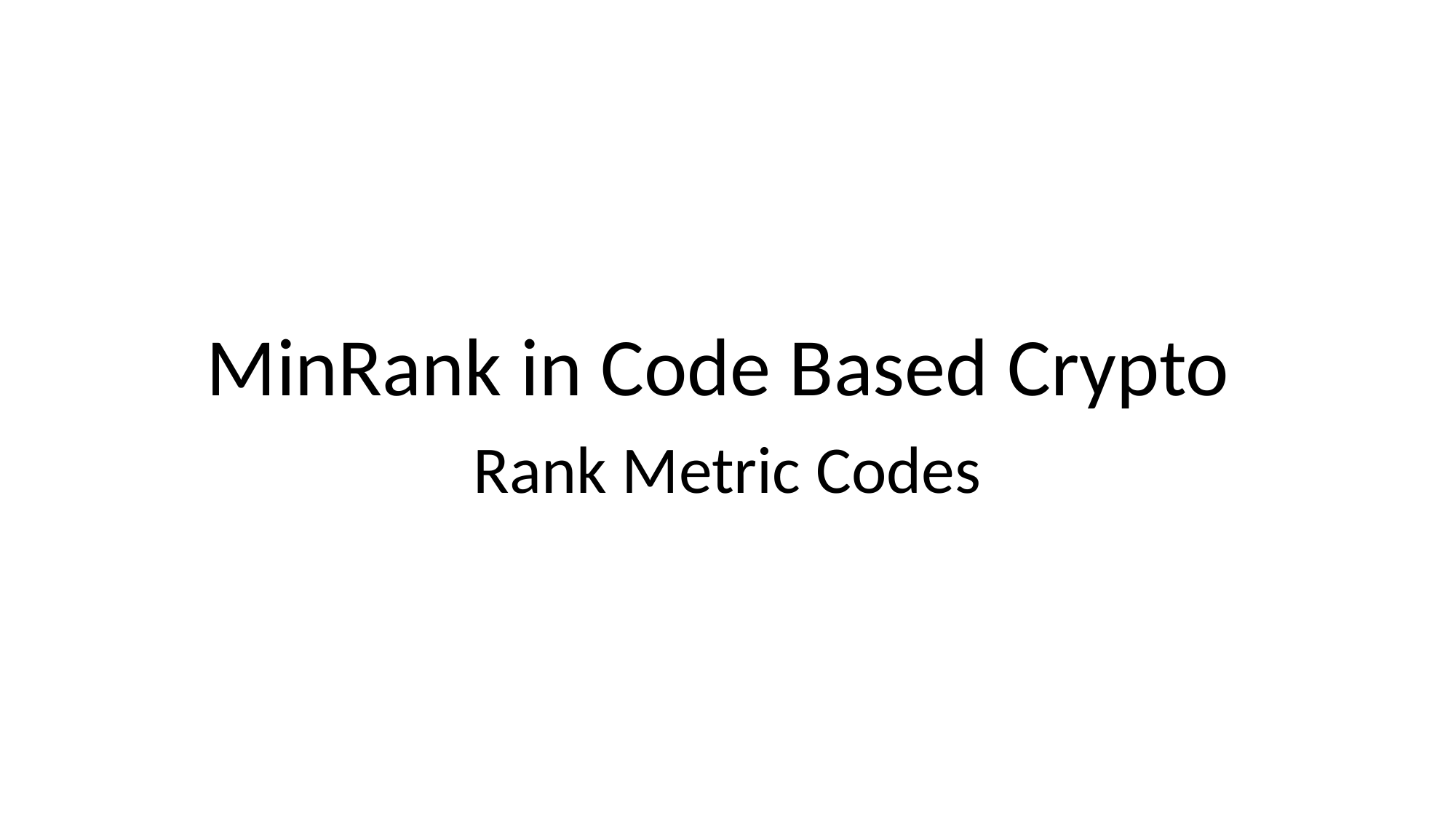

# MinRank in Code Based Crypto
Rank Metric Codes